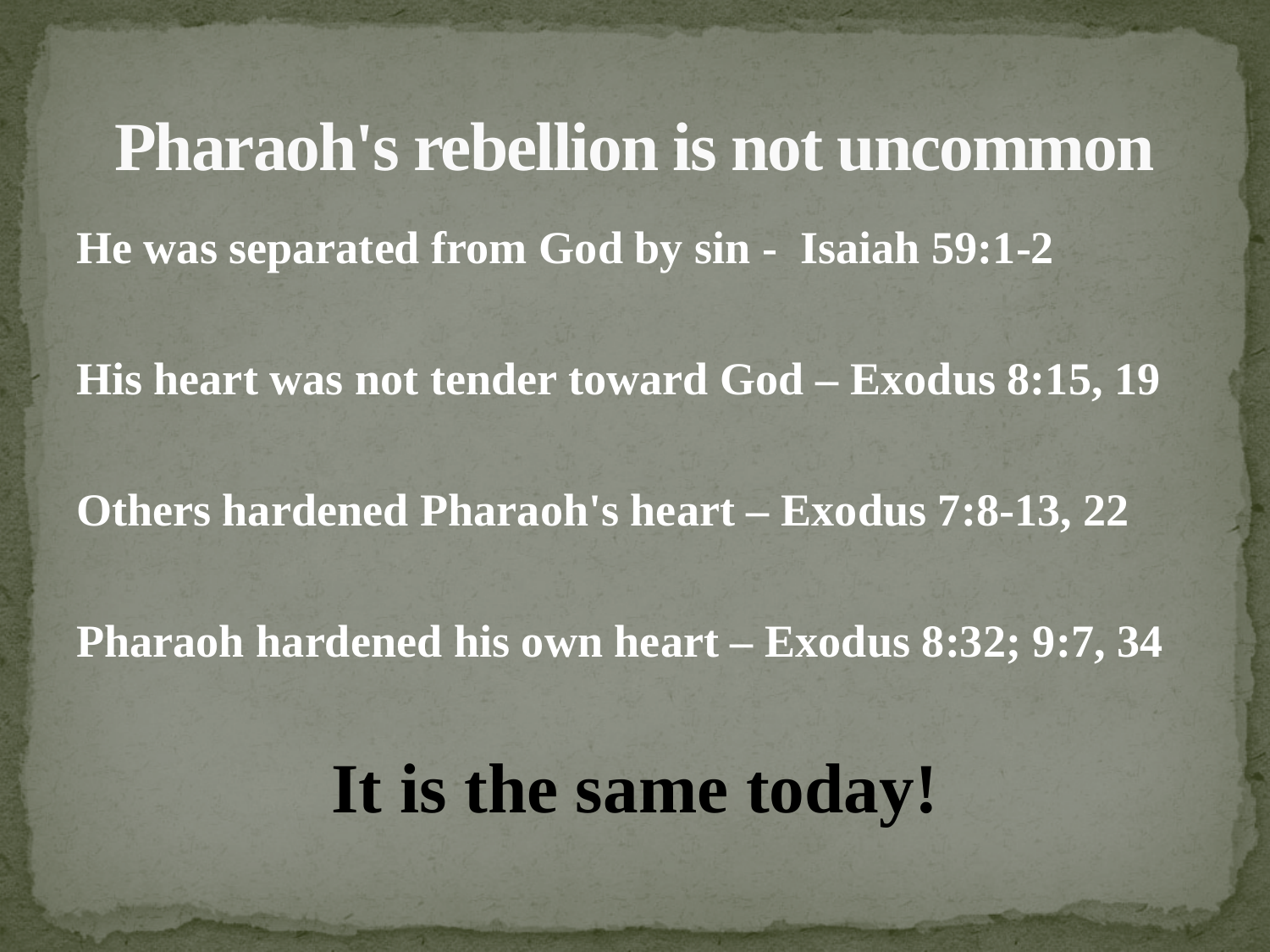

# Pharaoh's rebellion is not uncommon
He was separated from God by sin -  Isaiah 59:1-2

His heart was not tender toward God – Exodus 8:15, 19

Others hardened Pharaoh's heart – Exodus 7:8-13, 22

Pharaoh hardened his own heart – Exodus 8:32; 9:7, 34

It is the same today!